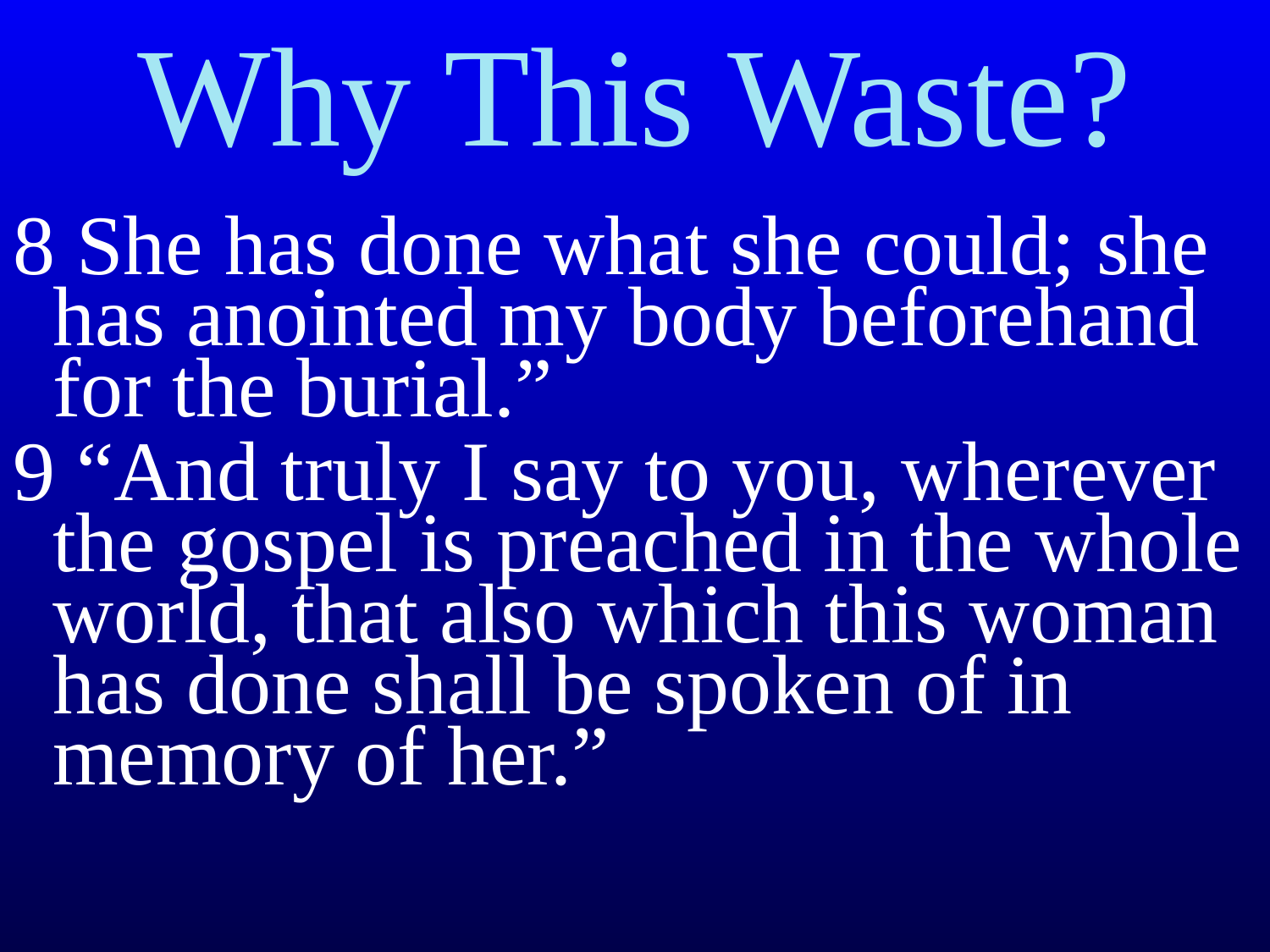

# Why This Waste?
8 She has done what she could; she has anointed my body beforehand for the burial.”
9 “And truly I say to you, wherever the gospel is preached in the whole world, that also which this woman has done shall be spoken of in memory of her.”